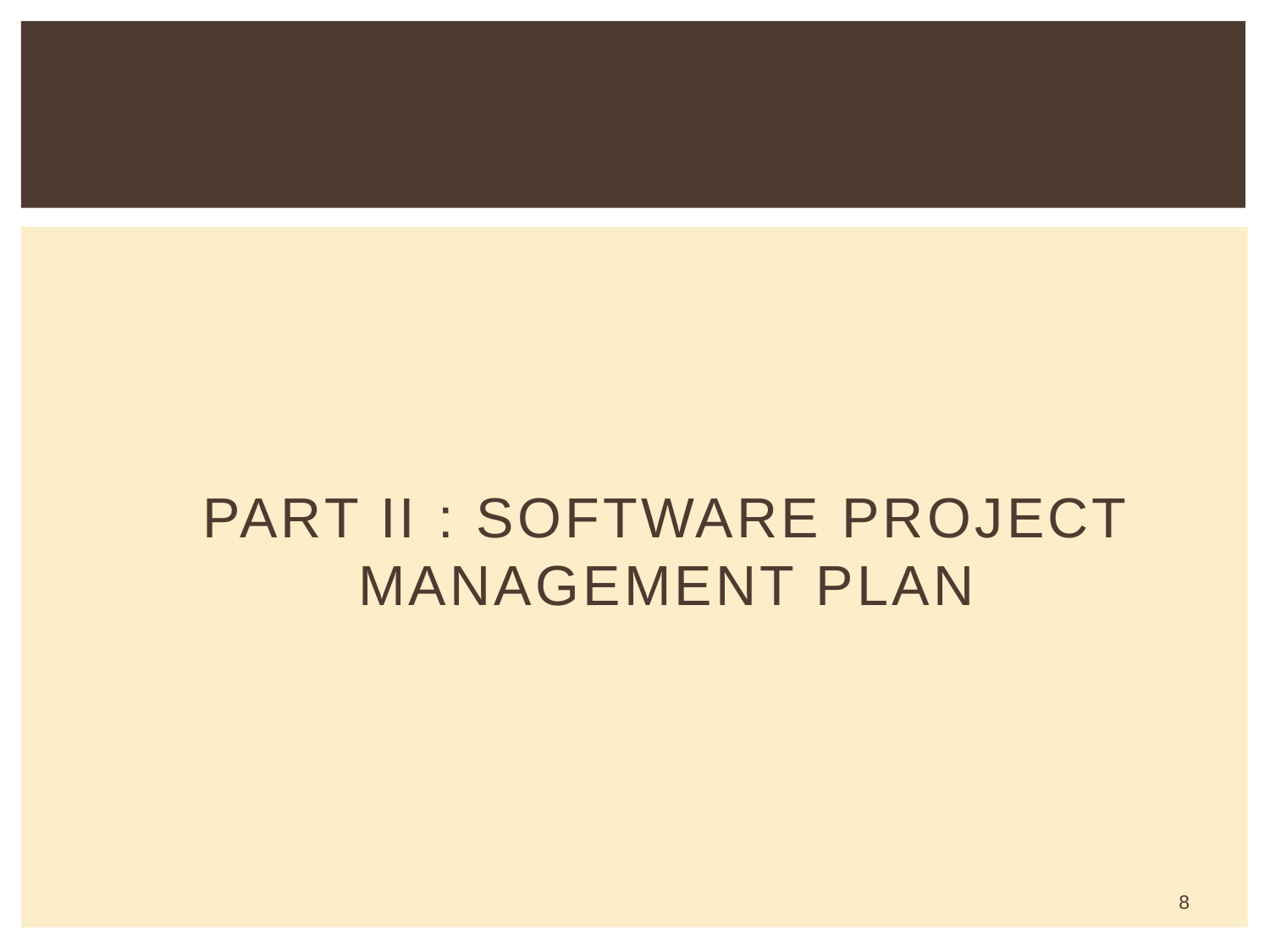

# Part II : Software project management plan
8